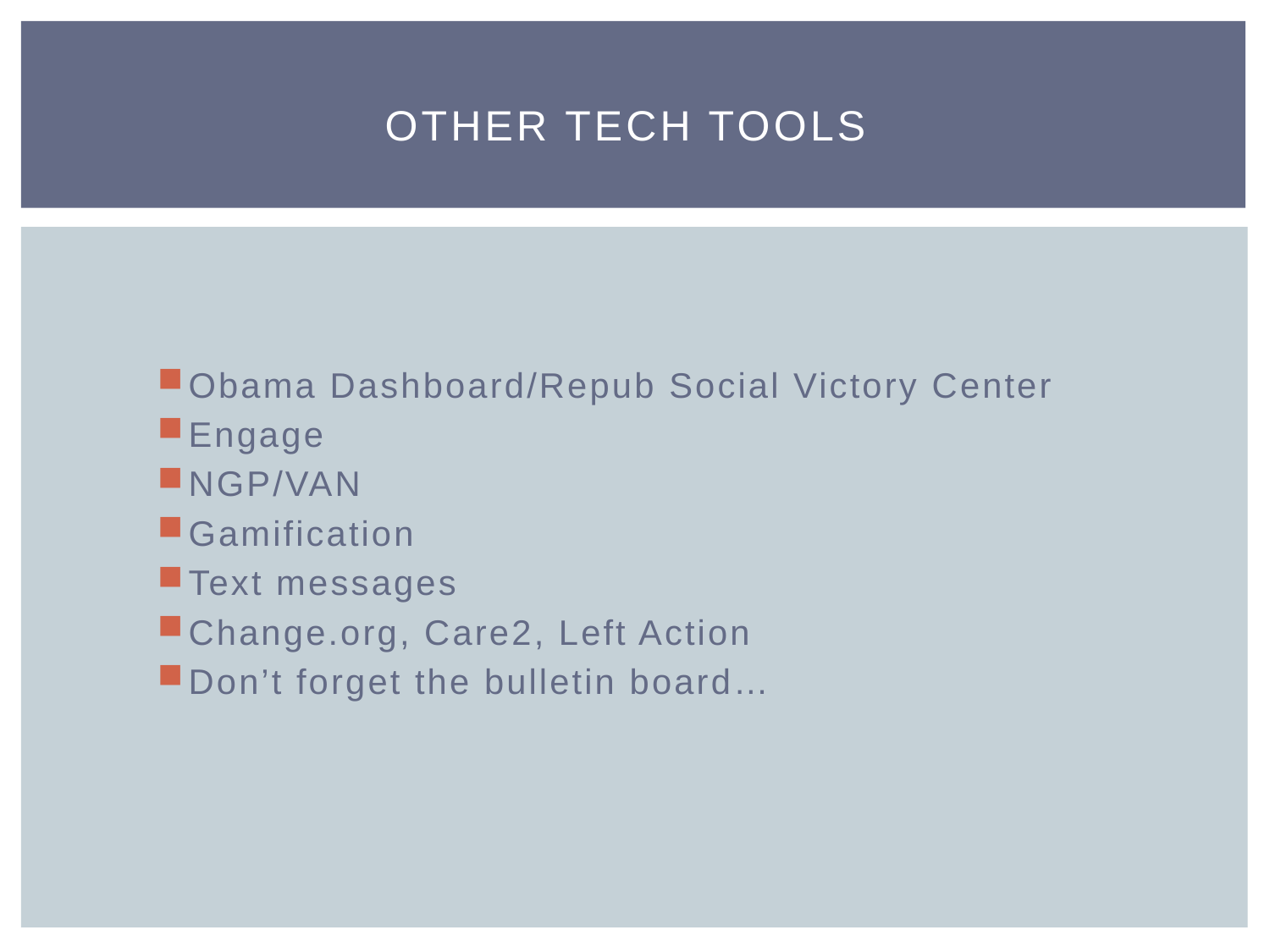

# Other Tech tools

Obama Dashboard/Repub Social Victory Center
Engage
NGP/VAN
Gamification
Text messages
Change.org, Care2, Left Action
Don’t forget the bulletin board…